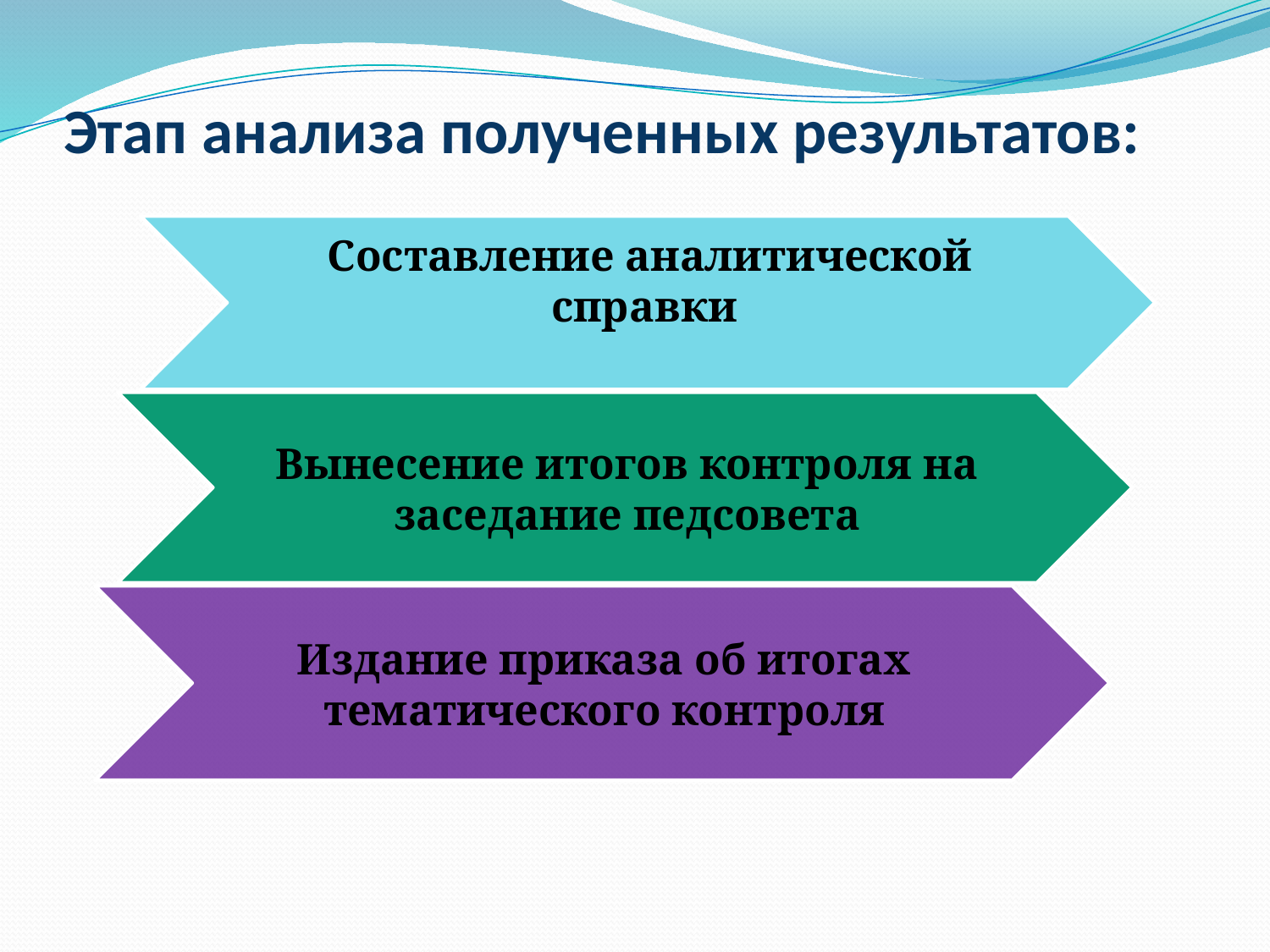

# Этап анализа полученных результатов:
Составление аналитической справки

Вынесение итогов контроля на заседание педсовета
Издание приказа об итогах тематического контроля